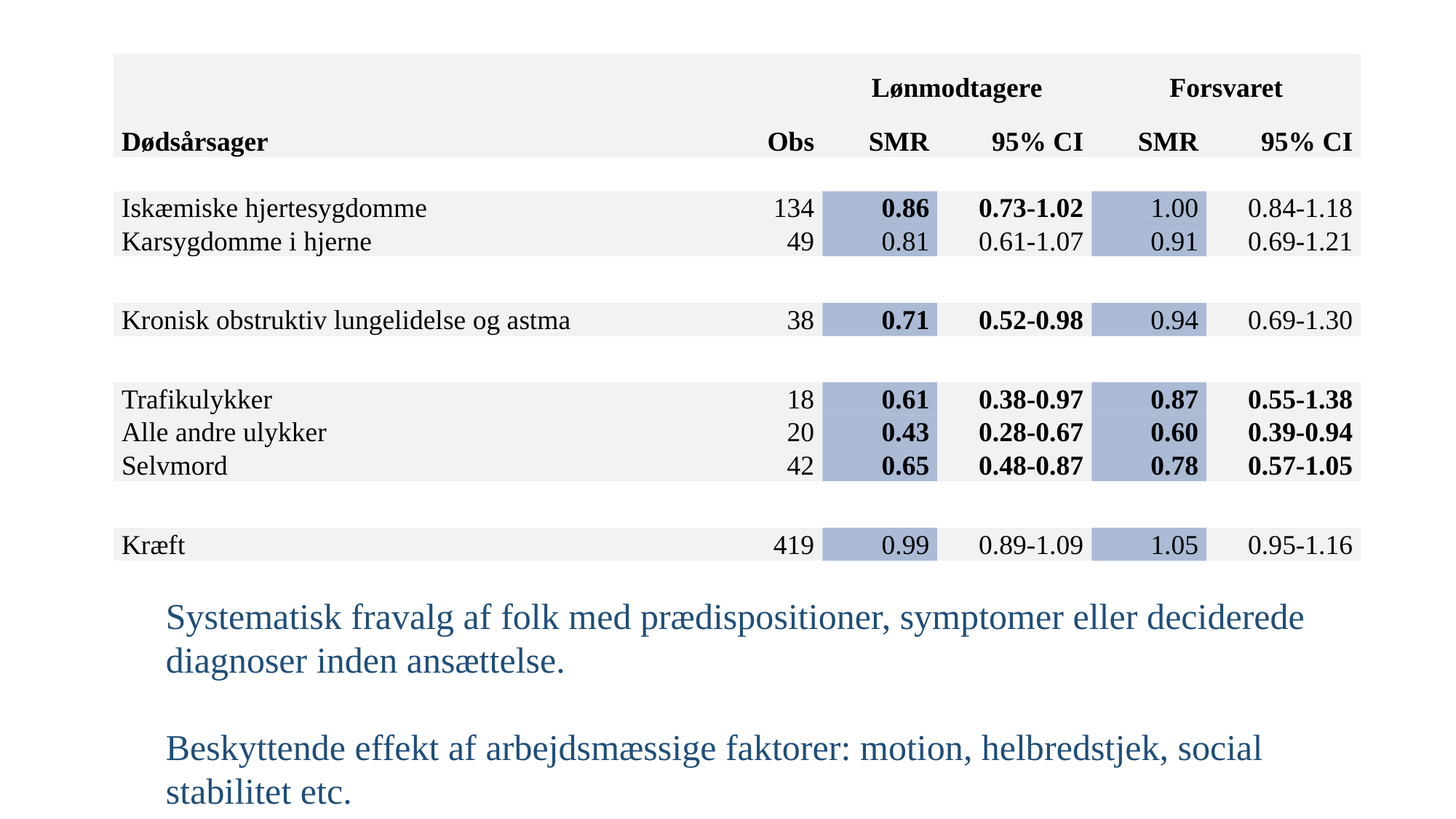

|  |  | Lønmodtagere |  | Forsvaret |  |
| --- | --- | --- | --- | --- | --- |
| Dødsårsager | Obs | SMR | 95% CI | SMR | 95% CI |
| Iskæmiske hjertesygdomme | 134 | 0.86 | 0.73-1.02 | 1.00 | 0.84-1.18 |
| --- | --- | --- | --- | --- | --- |
| Karsygdomme i hjerne | 49 | 0.81 | 0.61-1.07 | 0.91 | 0.69-1.21 |
|  |  |  |  |  |  |
| Kronisk obstruktiv lungelidelse og astma | 38 | 0.71 | 0.52-0.98 | 0.94 | 0.69-1.30 |
|  |  |  |  |  |  |
| Trafikulykker | 18 | 0.61 | 0.38-0.97 | 0.87 | 0.55-1.38 |
| Alle andre ulykker | 20 | 0.43 | 0.28-0.67 | 0.60 | 0.39-0.94 |
| Selvmord | 42 | 0.65 | 0.48-0.87 | 0.78 | 0.57-1.05 |
|  |  |  |  |  |  |
| Kræft | 419 | 0.99 | 0.89-1.09 | 1.05 | 0.95-1.16 |
Systematisk fravalg af folk med prædispositioner, symptomer eller deciderede diagnoser inden ansættelse.

Beskyttende effekt af arbejdsmæssige faktorer: motion, helbredstjek, social stabilitet etc.